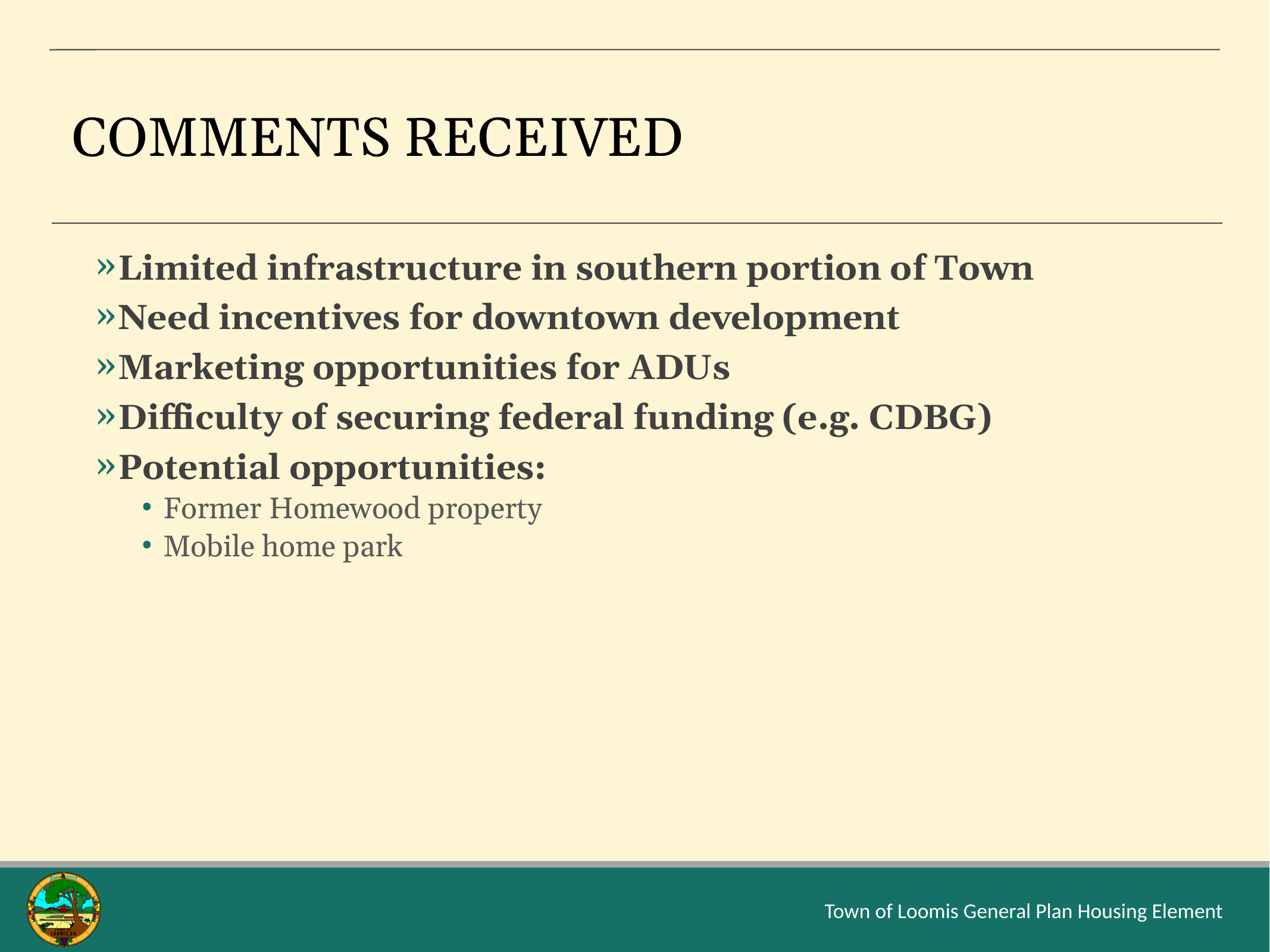

# Comments Received
Limited infrastructure in southern portion of Town
Need incentives for downtown development
Marketing opportunities for ADUs
Difficulty of securing federal funding (e.g. CDBG)
Potential opportunities:
Former Homewood property
Mobile home park